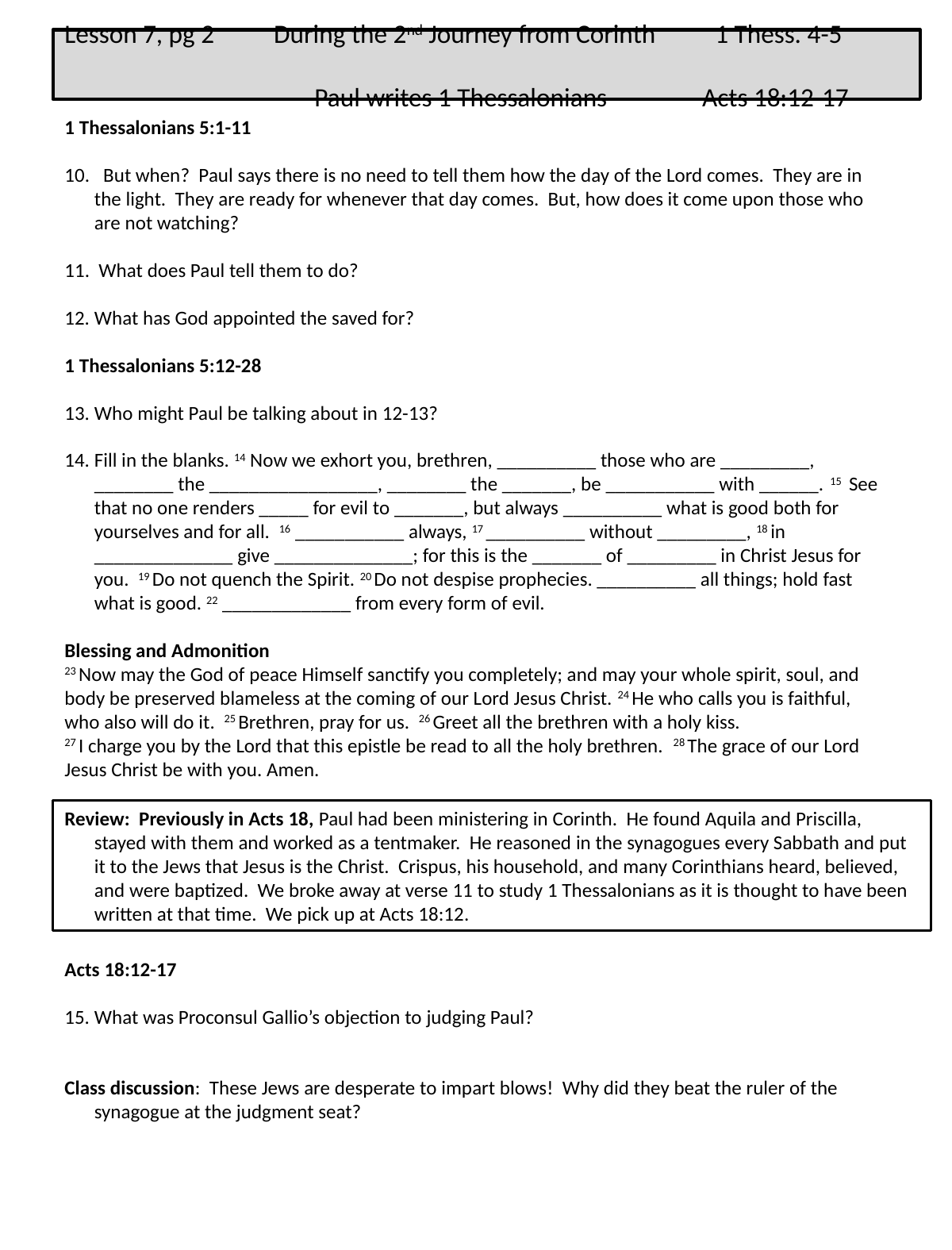

Lesson 7, pg 2          During the 2nd Journey from Corinth          1 Thess. 4-5
                                          Paul writes 1 Thessalonians                Acts 18:12-17
1 Thessalonians 5:1-11

10.   But when?  Paul says there is no need to tell them how the day of the Lord comes.  They are in the light.  They are ready for whenever that day comes.  But, how does it come upon those who are not watching?

11.  What does Paul tell them to do?

What has God appointed the saved for?

1 Thessalonians 5:12-28

Who might Paul be talking about in 12-13?

Fill in the blanks. 14 Now we exhort you, brethren, __________ those who are _________, ________ the _________________, ________ the _______, be ___________ with ______. 15  See that no one renders _____ for evil to _______, but always __________ what is good both for yourselves and for all.  16 ___________ always, 17 __________ without _________, 18 in ______________ give ______________; for this is the _______ of _________ in Christ Jesus for you.  19 Do not quench the Spirit. 20 Do not despise prophecies. __________ all things; hold fast what is good. 22 _____________ from every form of evil.

Blessing and Admonition
23 Now may the God of peace Himself sanctify you completely; and may your whole spirit, soul, and body be preserved blameless at the coming of our Lord Jesus Christ. 24 He who calls you is faithful, who also will do it.  25 Brethren, pray for us.  26 Greet all the brethren with a holy kiss.
27 I charge you by the Lord that this epistle be read to all the holy brethren.  28 The grace of our Lord Jesus Christ be with you. Amen.
Review:  Previously in Acts 18, Paul had been ministering in Corinth.  He found Aquila and Priscilla, stayed with them and worked as a tentmaker.  He reasoned in the synagogues every Sabbath and put it to the Jews that Jesus is the Christ.  Crispus, his household, and many Corinthians heard, believed, and were baptized.  We broke away at verse 11 to study 1 Thessalonians as it is thought to have been written at that time.  We pick up at Acts 18:12.
Acts 18:12-17

What was Proconsul Gallio’s objection to judging Paul?

Class discussion:  These Jews are desperate to impart blows!  Why did they beat the ruler of the synagogue at the judgment seat?